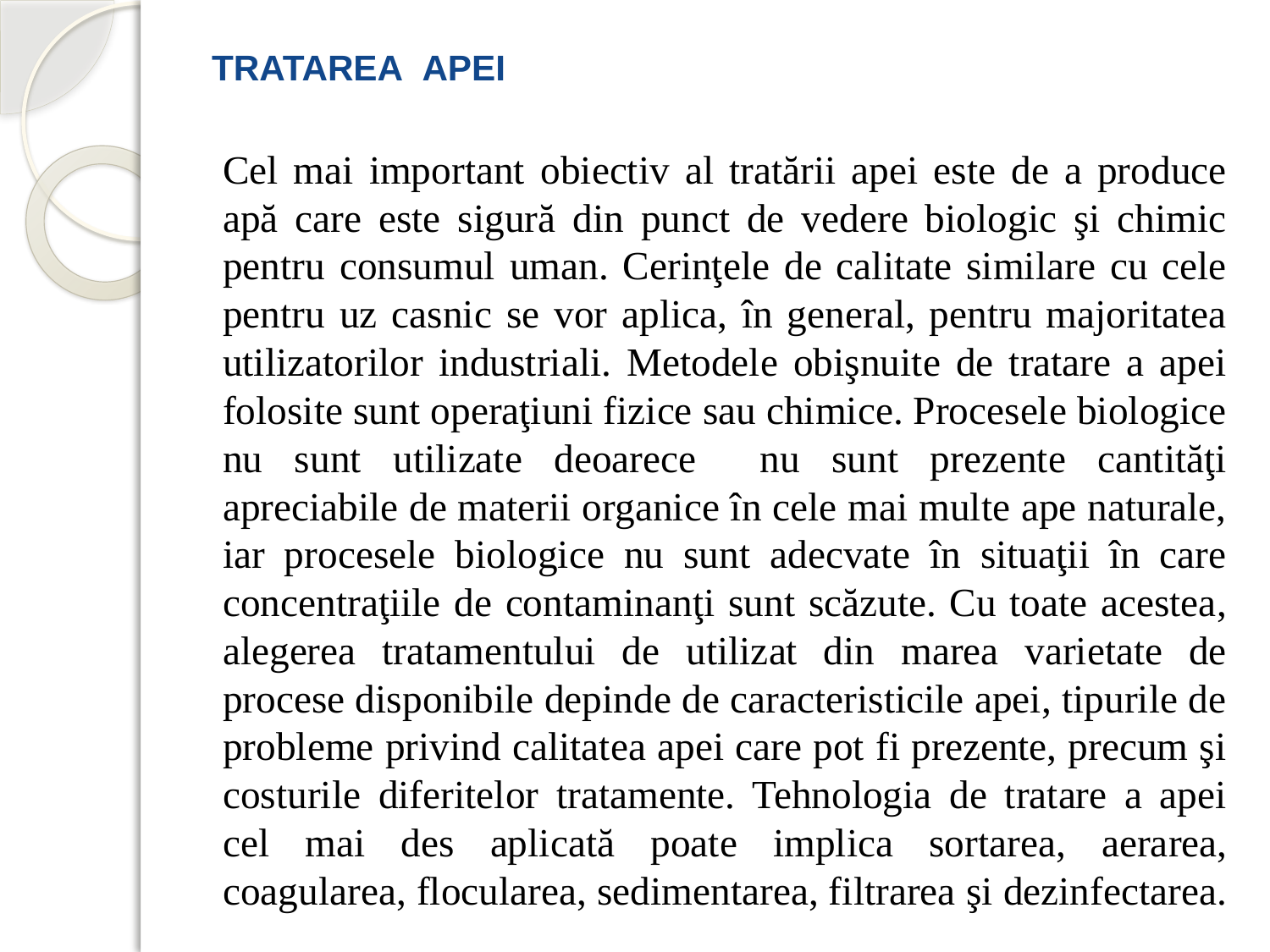

# TRATAREA  APEI
		Cel mai important obiectiv al tratării apei este de a produce apă care este sigură din punct de vedere biologic şi chimic pentru consumul uman. Cerinţele de calitate similare cu cele pentru uz casnic se vor aplica, în general, pentru majoritatea utilizatorilor industriali. Metodele obişnuite de tratare a apei folosite sunt operaţiuni fizice sau chimice. Procesele biologice nu sunt utilizate deoarece  nu sunt prezente cantităţi apreciabile de materii organice în cele mai multe ape naturale, iar procesele biologice nu sunt adecvate în situaţii în care concentraţiile de contaminanţi sunt scăzute. Cu toate acestea, alegerea tratamentului de utilizat din marea varietate de procese disponibile depinde de caracteristicile apei, tipurile de probleme privind calitatea apei care pot fi prezente, precum şi costurile diferitelor tratamente. Tehnologia de tratare a apei cel mai des aplicată poate implica sortarea, aerarea, coagularea, flocularea, sedimentarea, filtrarea şi dezinfectarea.